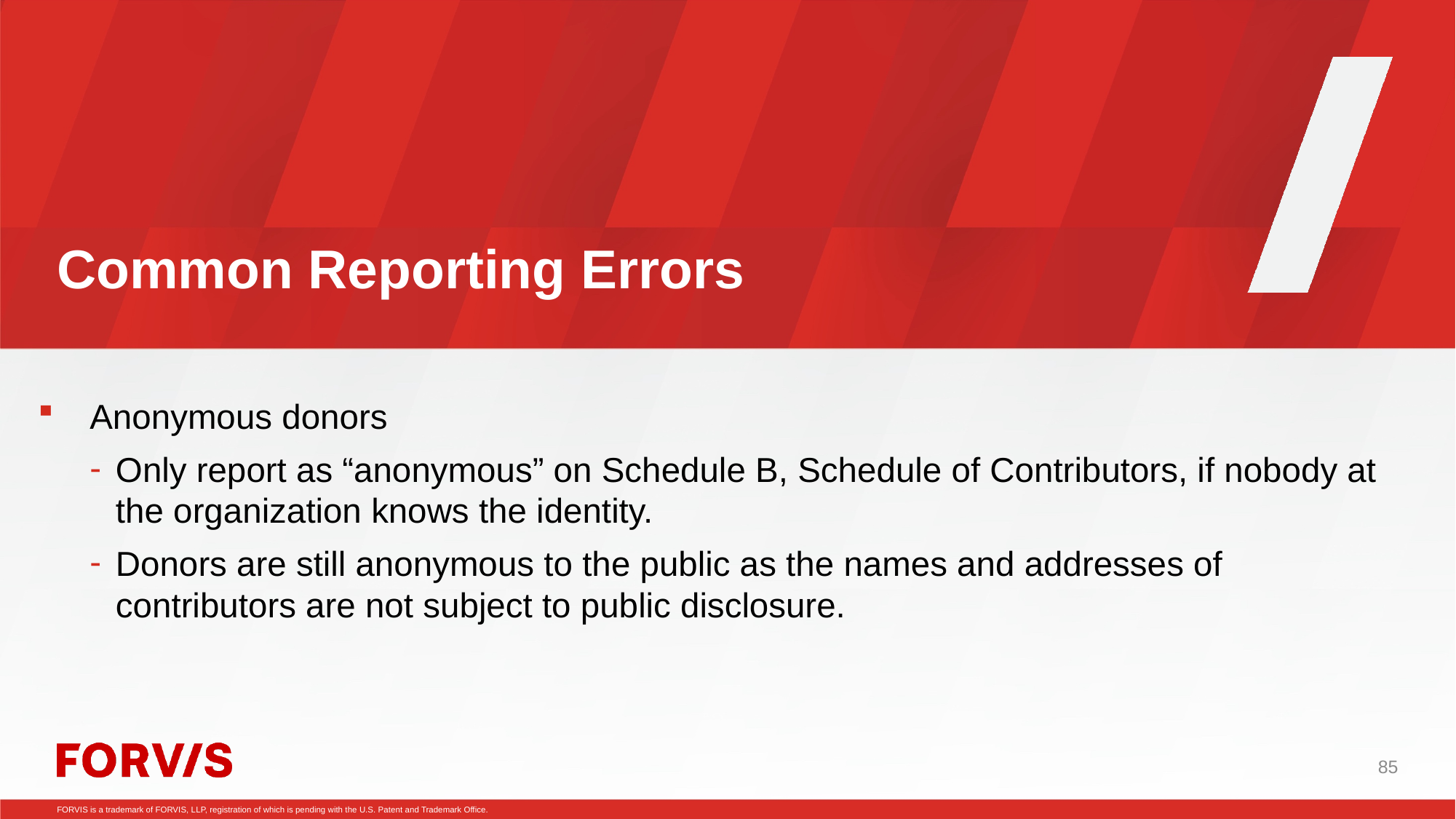

Common Reporting Errors
Anonymous donors
Only report as “anonymous” on Schedule B, Schedule of Contributors, if nobody at the organization knows the identity.
Donors are still anonymous to the public as the names and addresses of contributors are not subject to public disclosure.

85